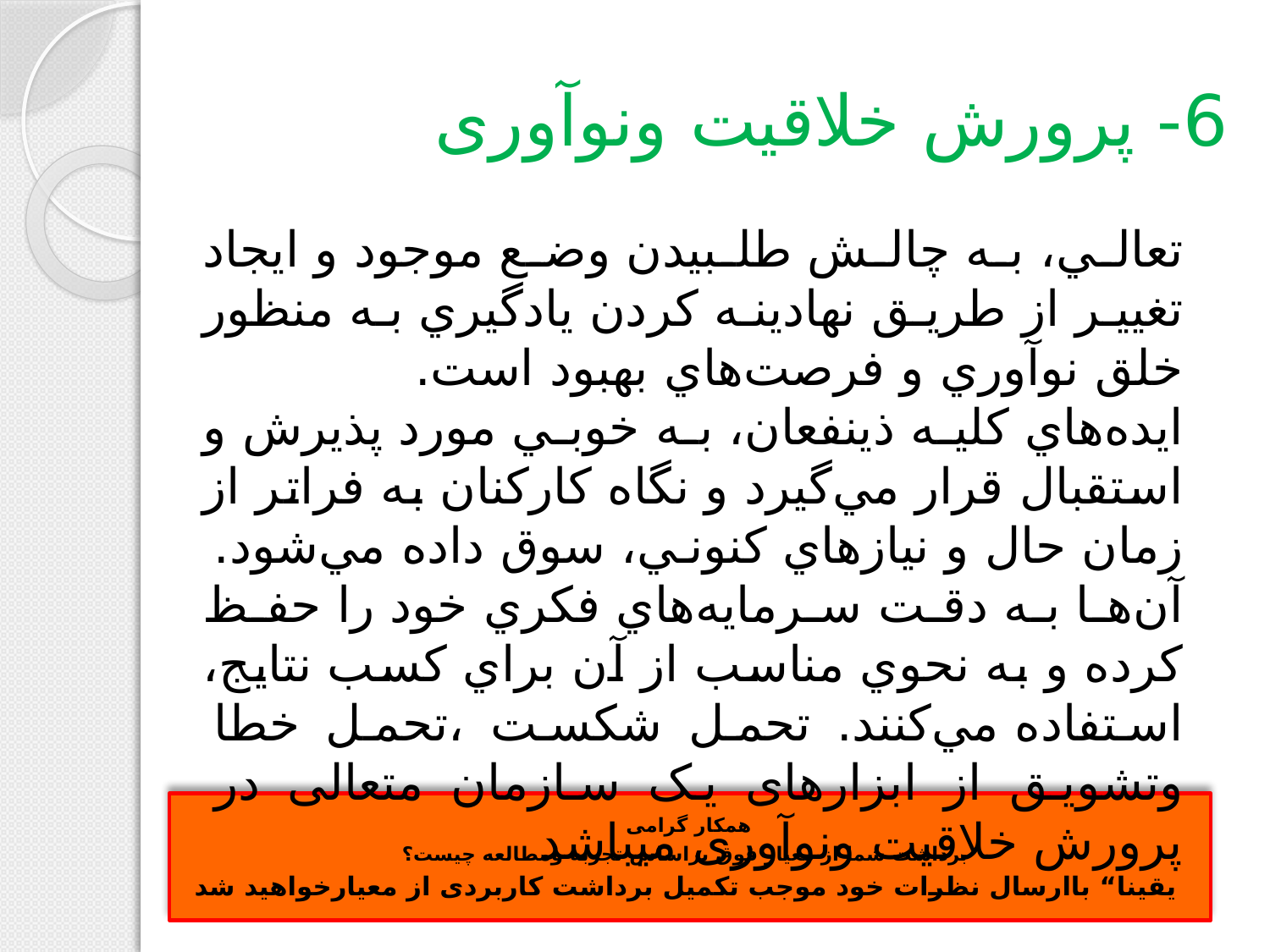

# 6- پرورش خلاقیت ونوآوری
تعالي، به چالش طلبيدن وضع موجود و ايجاد تغيير از طريق نهادينه کردن يادگيري به منظور خلق نوآوري و فرصت‌هاي بهبود است.
ايده‌هاي کليه ذينفعان، به خوبي مورد پذيرش و استقبال قرار مي‌گيرد و نگاه کارکنان به فراتر از زمان حال و نيازهاي کنوني، سوق داده مي‌شود. آن‌ها به دقت سرمايه‌هاي فکري خود را حفظ کرده و به نحوي مناسب از آن براي کسب نتايج، استفاده مي‌کنند. تحمل شکست ،تحمل خطا وتشویق از ابزارهای یک سازمان متعالی در پرورش خلاقیت ونوآوری میباشد

همکار گرامی
برداشت شما از معیار فوق براساس تجربه ومطالعه چیست؟
یقینا“ باارسال نظرات خود موجب تکمیل برداشت کاربردی از معیارخواهید شد